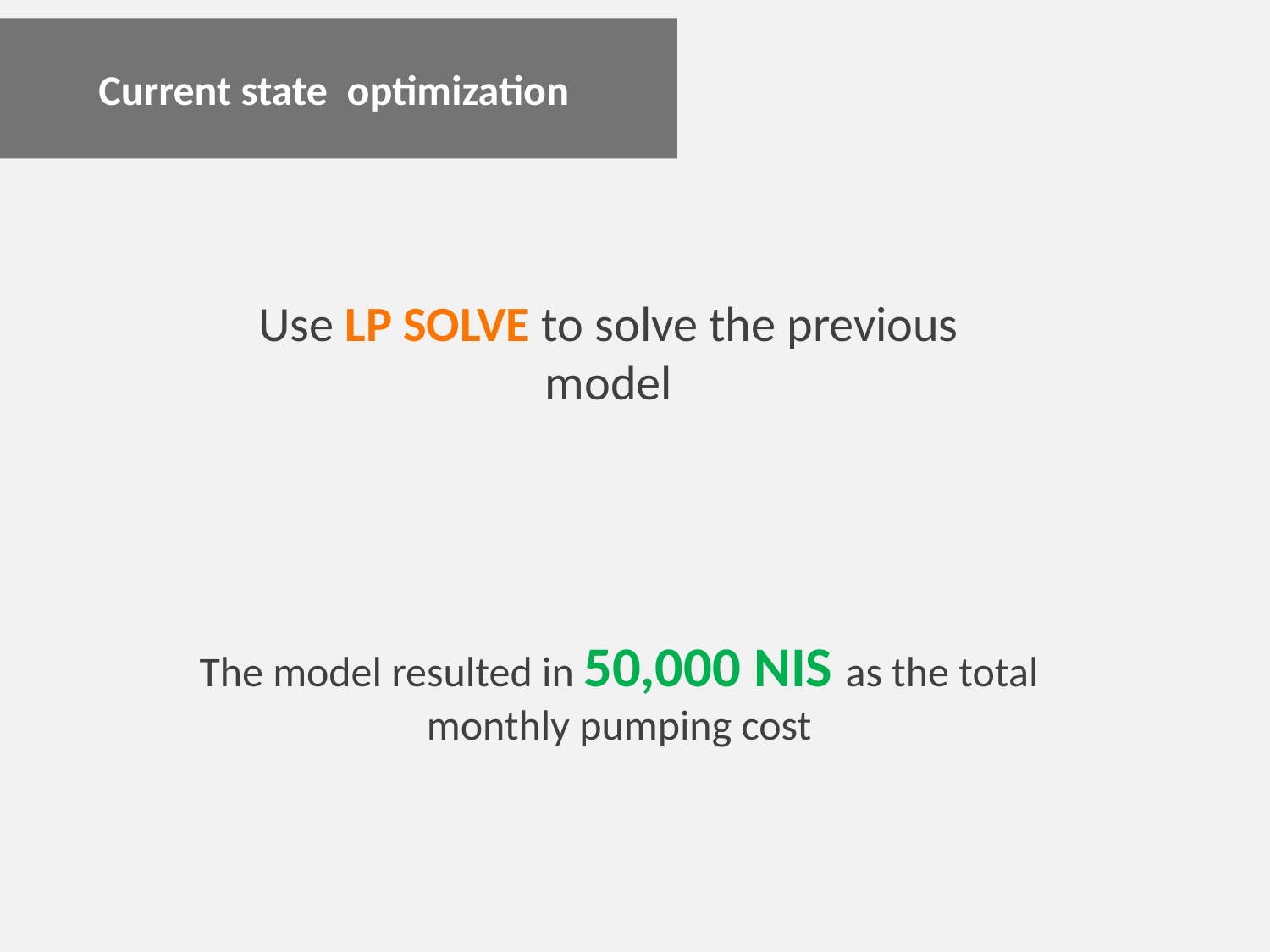

Current state  optimization
Use LP SOLVE to solve the previous model
The model resulted in 50,000 NIS as the total monthly pumping cost

25